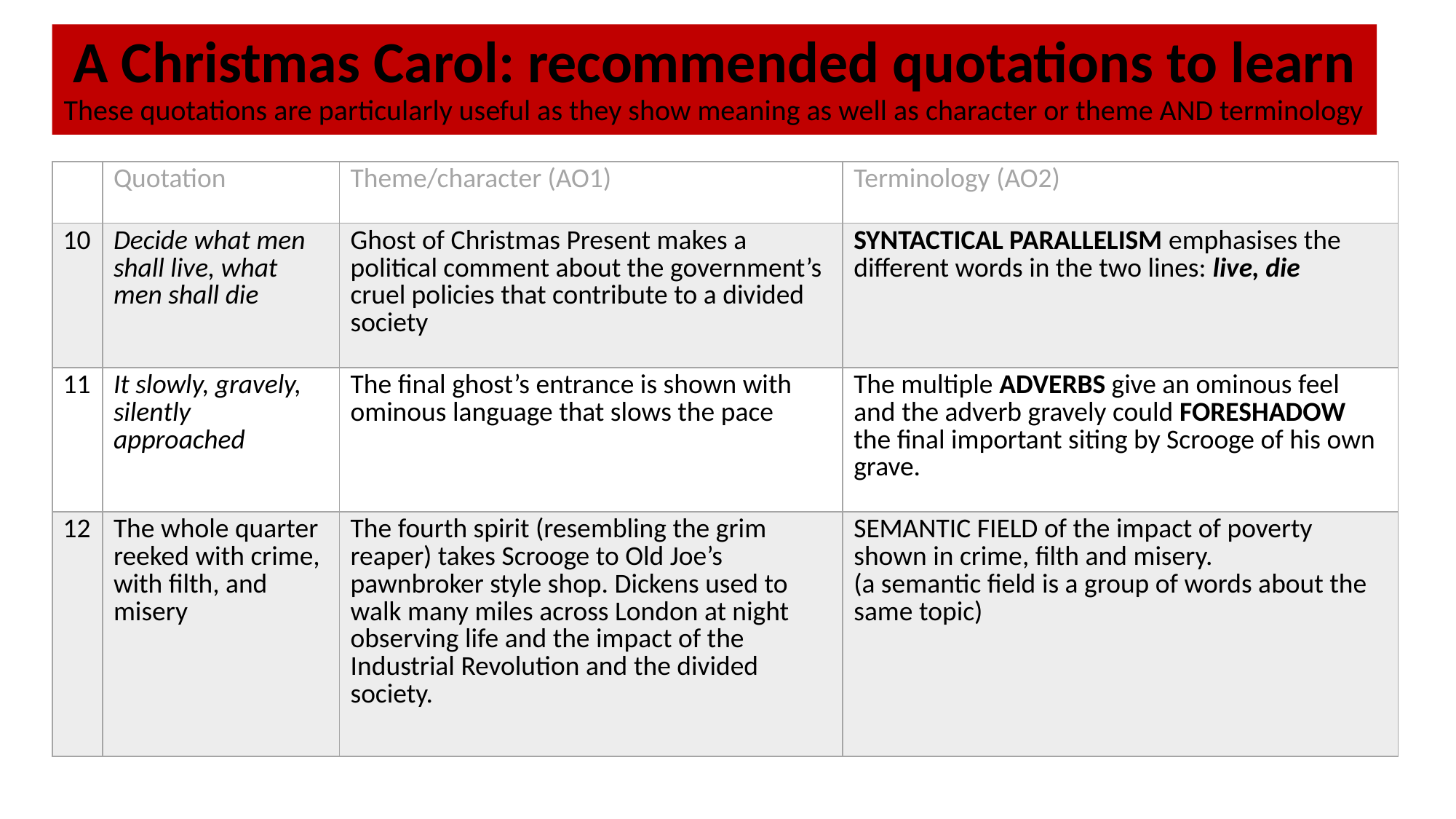

# A Christmas Carol: recommended quotations to learn These quotations are particularly useful as they show meaning as well as character or theme AND terminology
|  | Quotation | Theme/character (AO1) | Terminology (AO2) |
| --- | --- | --- | --- |
| 10 | Decide what men shall live, what men shall die | Ghost of Christmas Present makes a political comment about the government’s cruel policies that contribute to a divided society | SYNTACTICAL PARALLELISM emphasises the different words in the two lines: live, die |
| 11 | It slowly, gravely, silently approached | The final ghost’s entrance is shown with ominous language that slows the pace | The multiple ADVERBS give an ominous feel and the adverb gravely could FORESHADOW the final important siting by Scrooge of his own grave. |
| 12 | The whole quarter reeked with crime, with filth, and misery | The fourth spirit (resembling the grim reaper) takes Scrooge to Old Joe’s pawnbroker style shop. Dickens used to walk many miles across London at night observing life and the impact of the Industrial Revolution and the divided society. | SEMANTIC FIELD of the impact of poverty shown in crime, filth and misery. (a semantic field is a group of words about the same topic) |